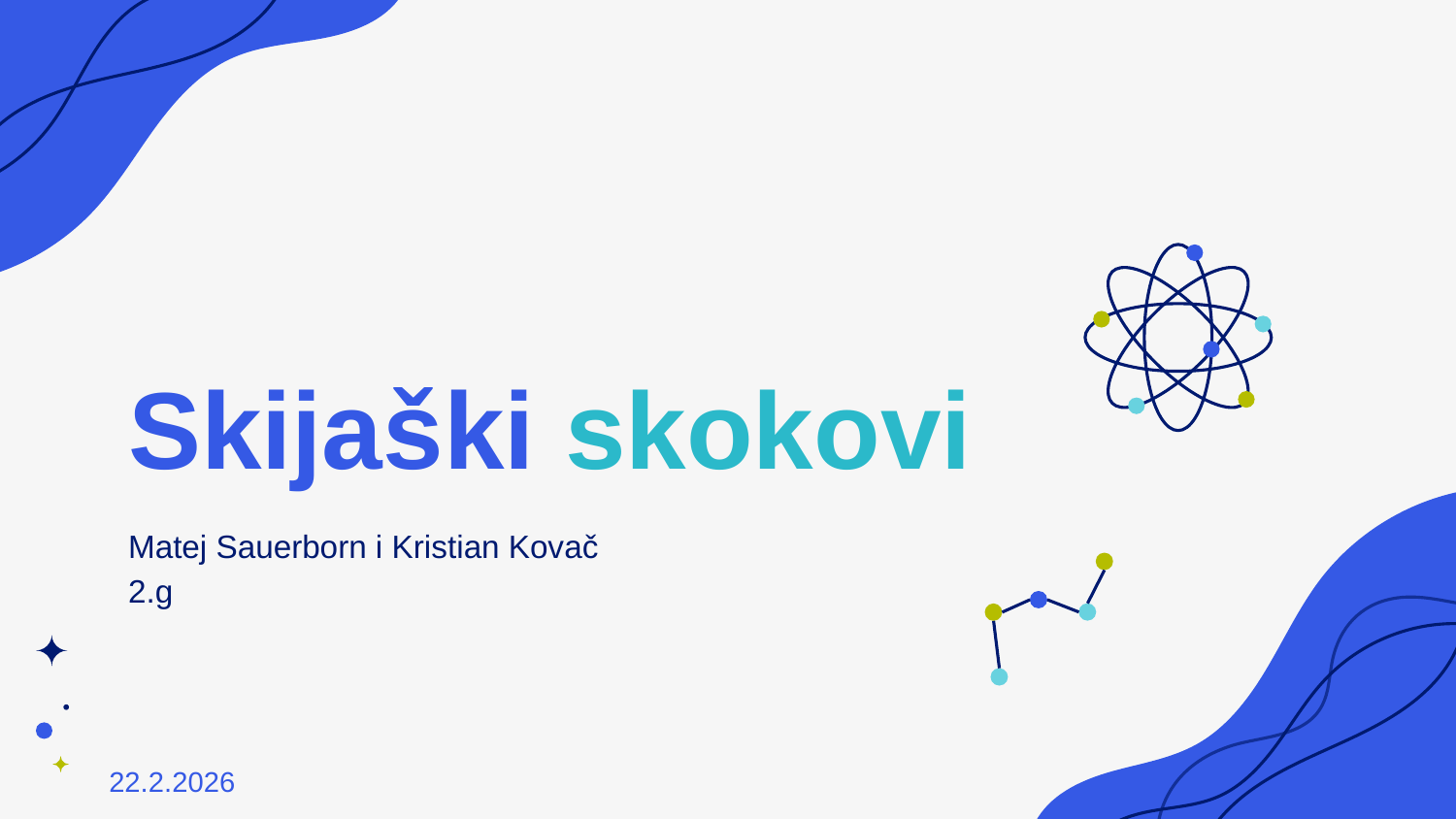

# Skijaški skokovi

Matej Sauerborn i Kristian Kovač
2.g

22.2.2026